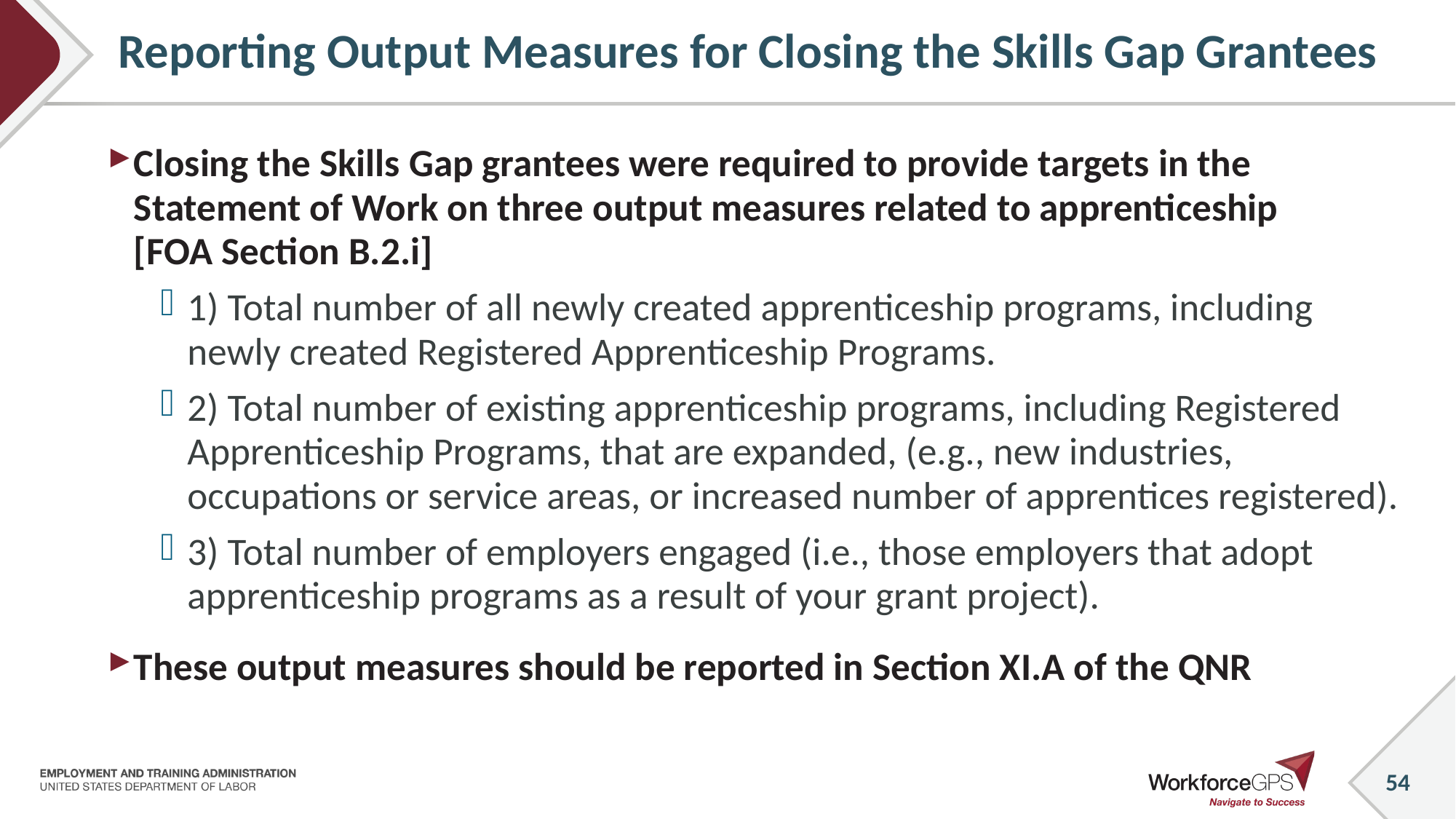

# Reporting Output Measures for Closing the Skills Gap Grantees
Closing the Skills Gap grantees were required to provide targets in the Statement of Work on three output measures related to apprenticeship
[FOA Section B.2.i]
1) Total number of all newly created apprenticeship programs, including newly created Registered Apprenticeship Programs.
2) Total number of existing apprenticeship programs, including Registered Apprenticeship Programs, that are expanded, (e.g., new industries, occupations or service areas, or increased number of apprentices registered).
3) Total number of employers engaged (i.e., those employers that adopt apprenticeship programs as a result of your grant project).
These output measures should be reported in Section XI.A of the QNR

54